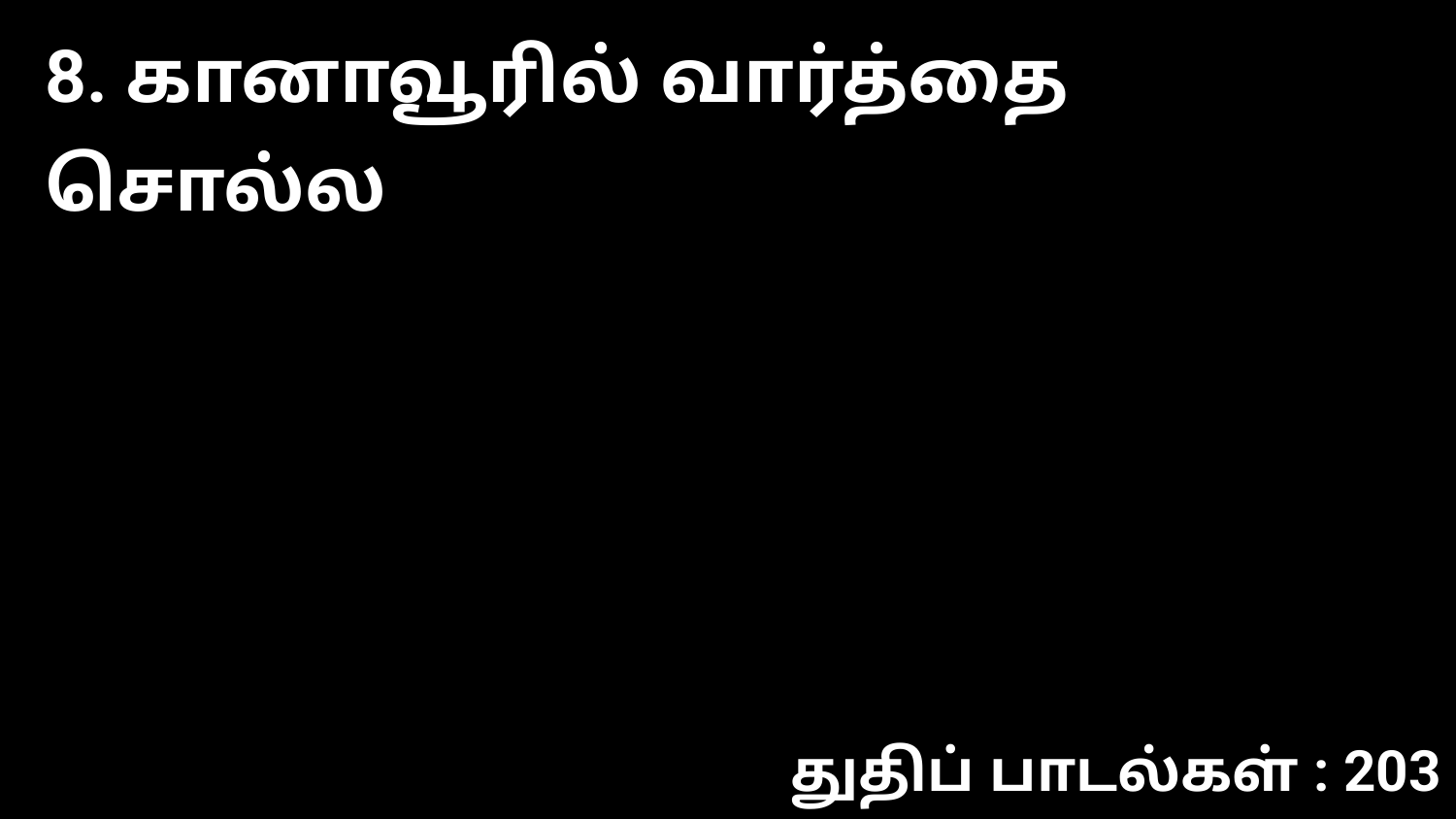

8. கானாவூரில் வார்த்தை சொல்ல
துதிப் பாடல்கள் : 203